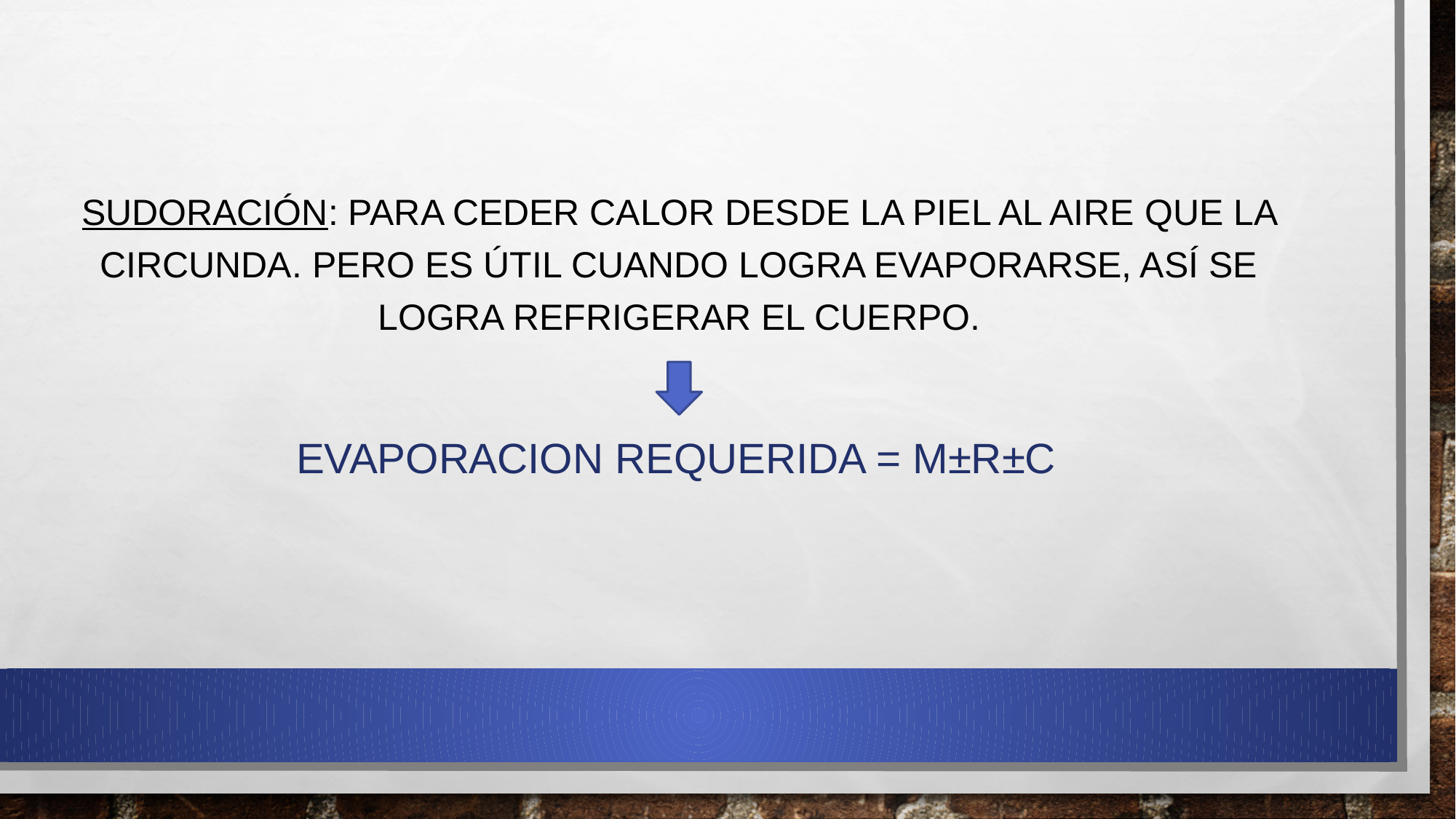

Sudoración: Para ceder calor desde la piel al aire que la circunda. Pero es útil cuando logra evaporarse, así se logra refrigerar el cuerpo.

EVAPORACION REQUERIDA = M±R±C